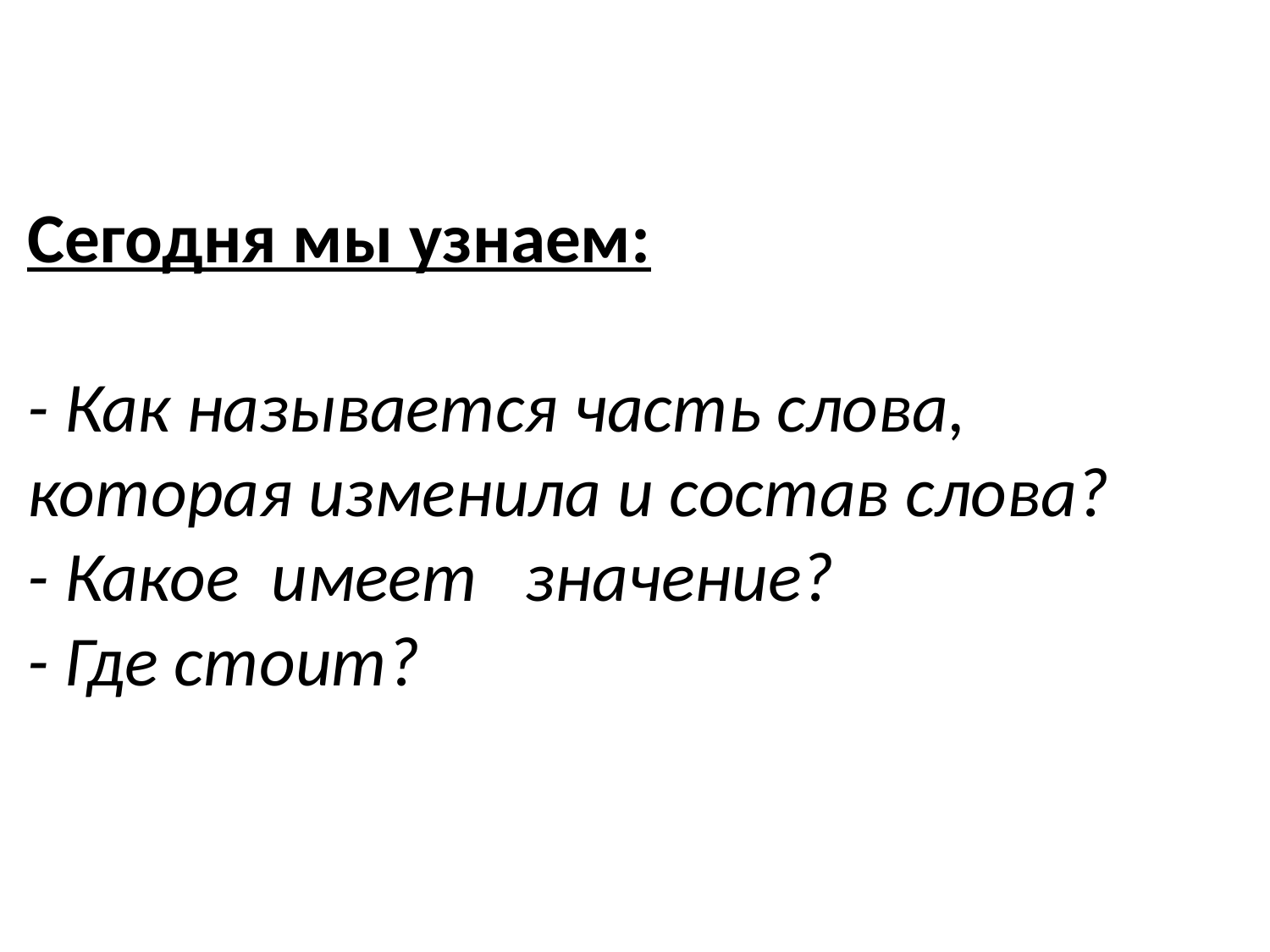

Сегодня мы узнаем:

- Как называется часть слова, которая изменила и состав слова?
- Какое  имеет   значение?
- Где стоит?